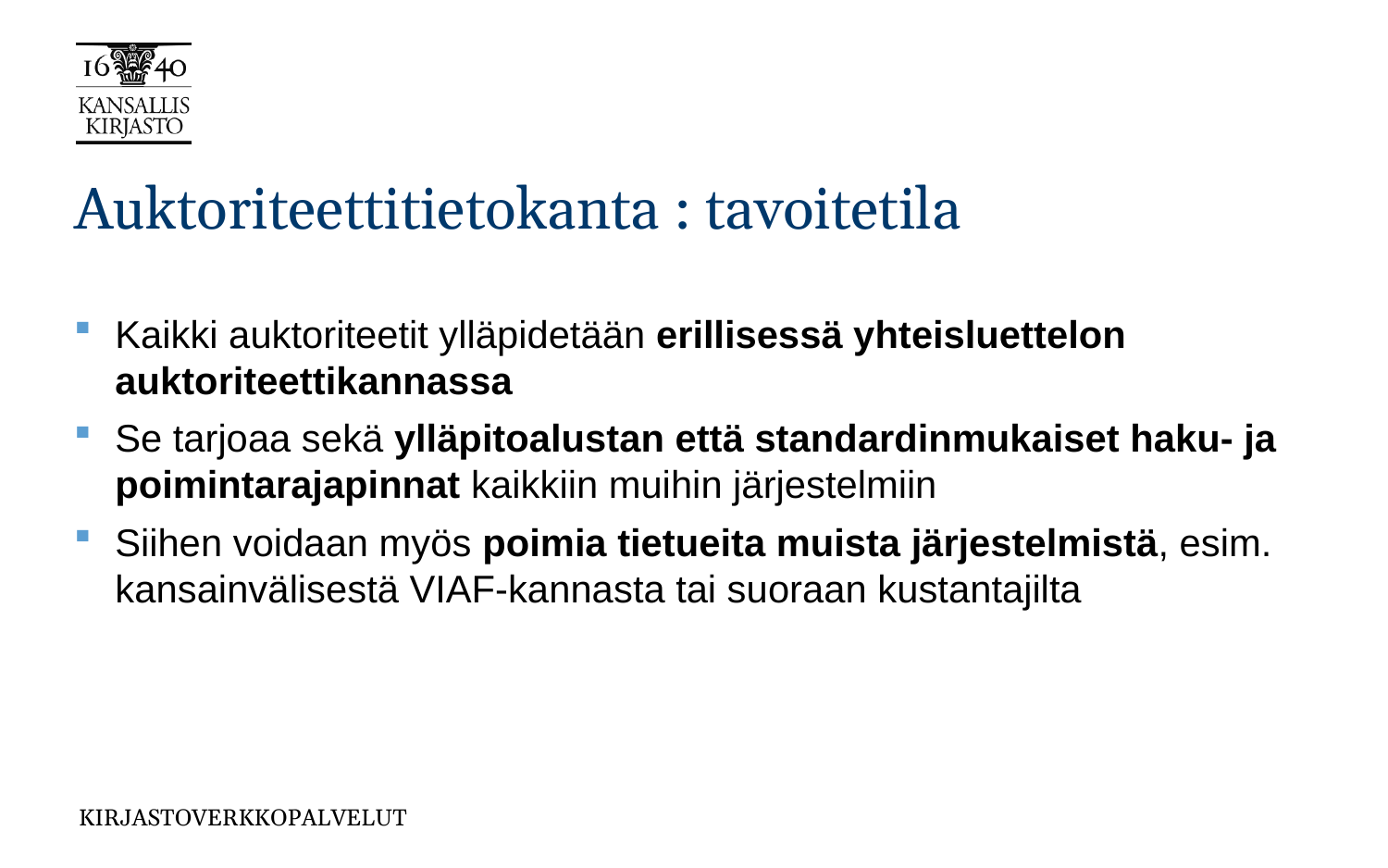

# Auktoriteettitietokanta : tavoitetila
Kaikki auktoriteetit ylläpidetään erillisessä yhteisluettelon auktoriteettikannassa
Se tarjoaa sekä ylläpitoalustan että standardinmukaiset haku- ja poimintarajapinnat kaikkiin muihin järjestelmiin
Siihen voidaan myös poimia tietueita muista järjestelmistä, esim. kansainvälisestä VIAF-kannasta tai suoraan kustantajilta